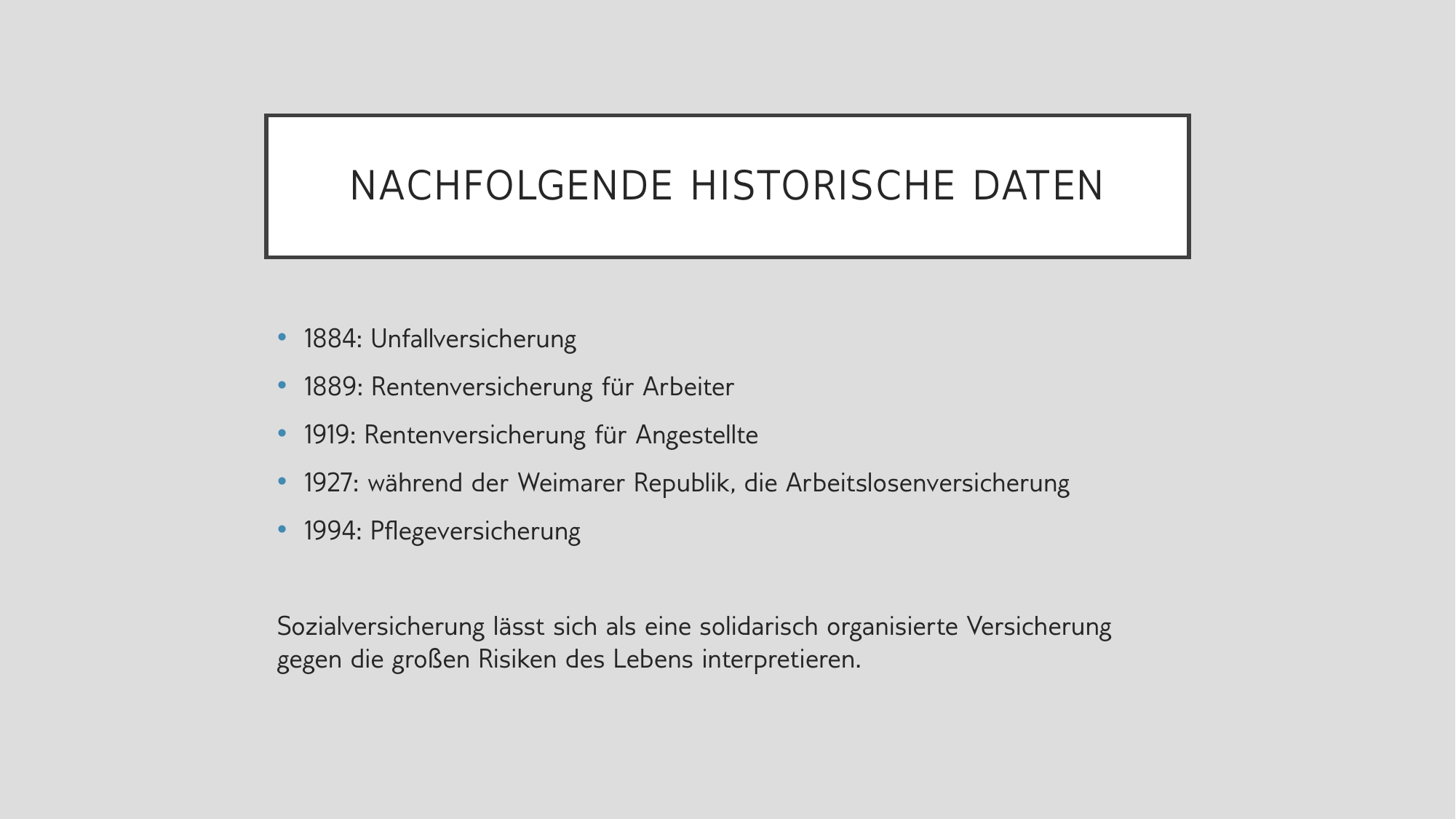

# Nachfolgende historische Daten
1884: Unfallversicherung
1889: Rentenversicherung für Arbeiter
1919: Rentenversicherung für Angestellte
1927: während der Weimarer Republik, die Arbeitslosenversicherung
1994: Pflegeversicherung

Sozialversicherung lässt sich als eine solidarisch organisierte Versicherung gegen die großen Risiken des Lebens interpretieren.